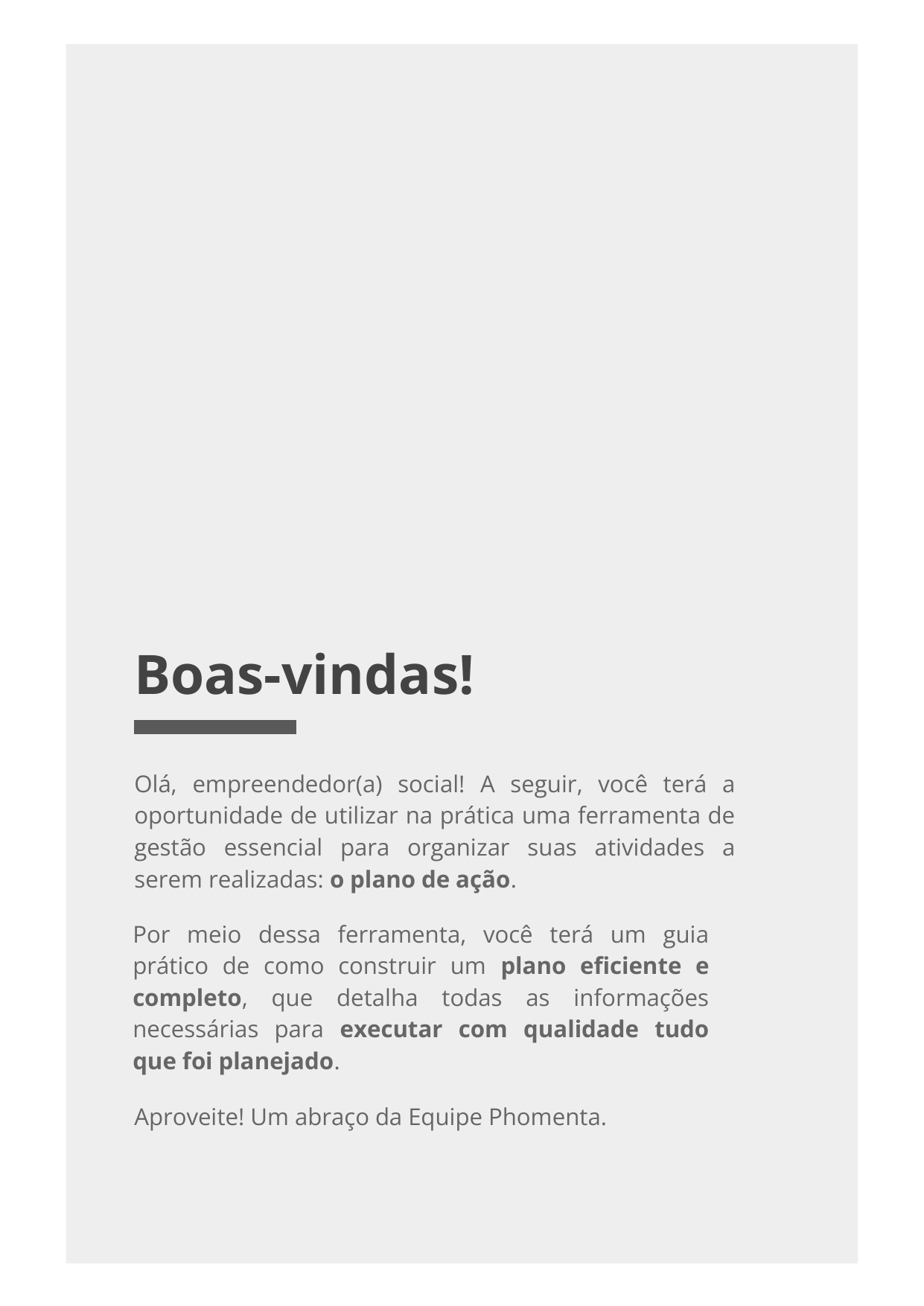

Boas-vindas!
Olá, empreendedor(a) social! A seguir, você terá a oportunidade de utilizar na prática uma ferramenta de gestão essencial para organizar suas atividades a serem realizadas: o plano de ação.
Por meio dessa ferramenta, você terá um guia prático de como construir um plano eficiente e completo, que detalha todas as informações necessárias para executar com qualidade tudo que foi planejado.
Aproveite! Um abraço da Equipe Phomenta.